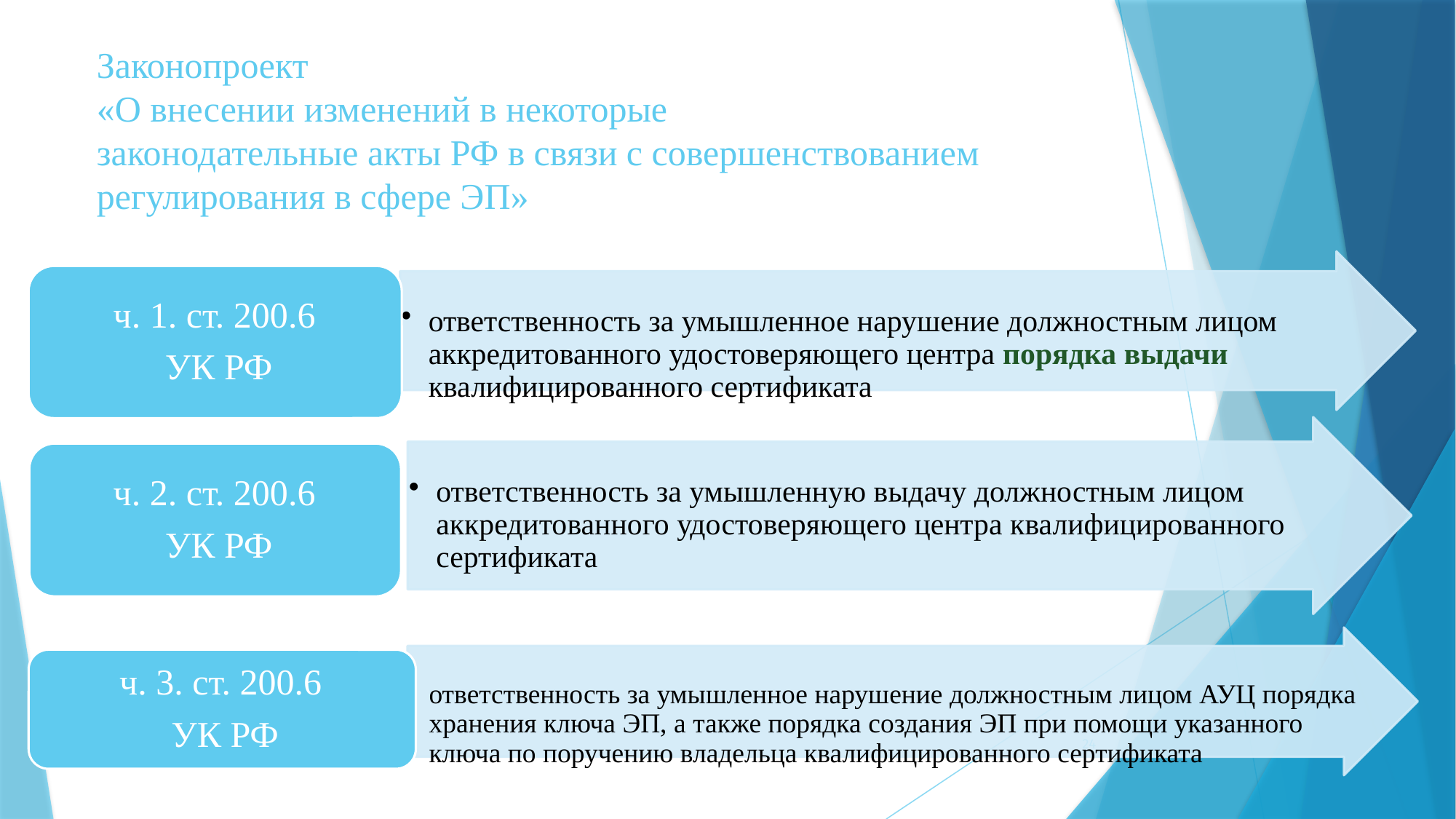

# Законопроект «О внесении изменений в некоторые законодательные акты РФ в связи с совершенствованием регулирования в сфере ЭП»

ответственность за умышленное нарушение должностным лицом аккредитованного удостоверяющего центра порядка выдачи квалифицированного сертификата
ч. 1. ст. 200.6
УК РФ

ответственность за умышленную выдачу должностным лицом аккредитованного удостоверяющего центра квалифицированного сертификата
ч. 2. ст. 200.6
УК РФ

ответственность за умышленное нарушение должностным лицом АУЦ порядка хранения ключа ЭП, а также порядка создания ЭП при помощи указанного ключа по поручению владельца квалифицированного сертификата
ч. 3. ст. 200.6
УК РФ

24